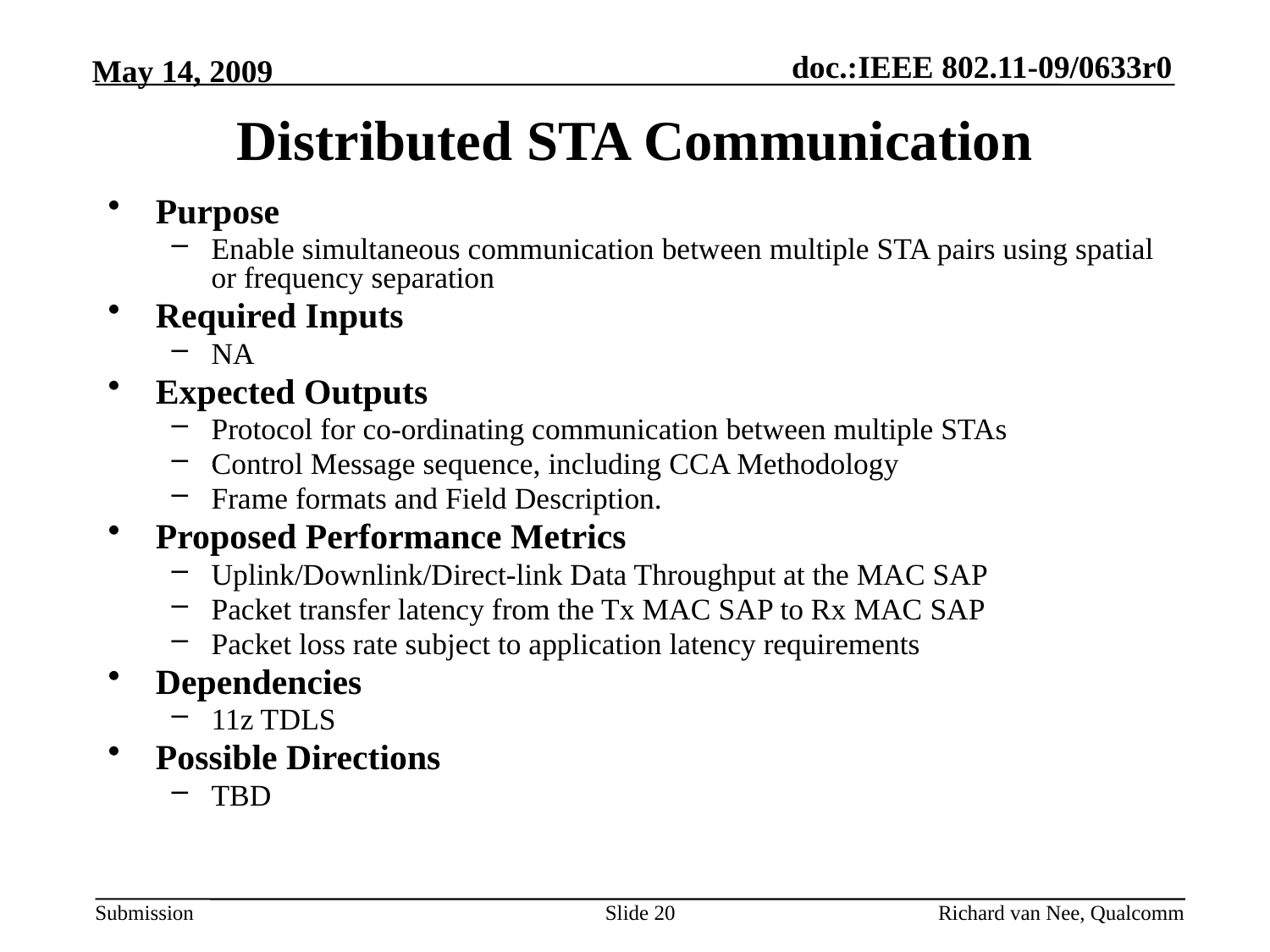

# Distributed STA Communication
Purpose
Enable simultaneous communication between multiple STA pairs using spatial or frequency separation
Required Inputs
NA
Expected Outputs
Protocol for co-ordinating communication between multiple STAs
Control Message sequence, including CCA Methodology
Frame formats and Field Description.
Proposed Performance Metrics
Uplink/Downlink/Direct-link Data Throughput at the MAC SAP
Packet transfer latency from the Tx MAC SAP to Rx MAC SAP
Packet loss rate subject to application latency requirements
Dependencies
11z TDLS
Possible Directions
TBD

Slide 20